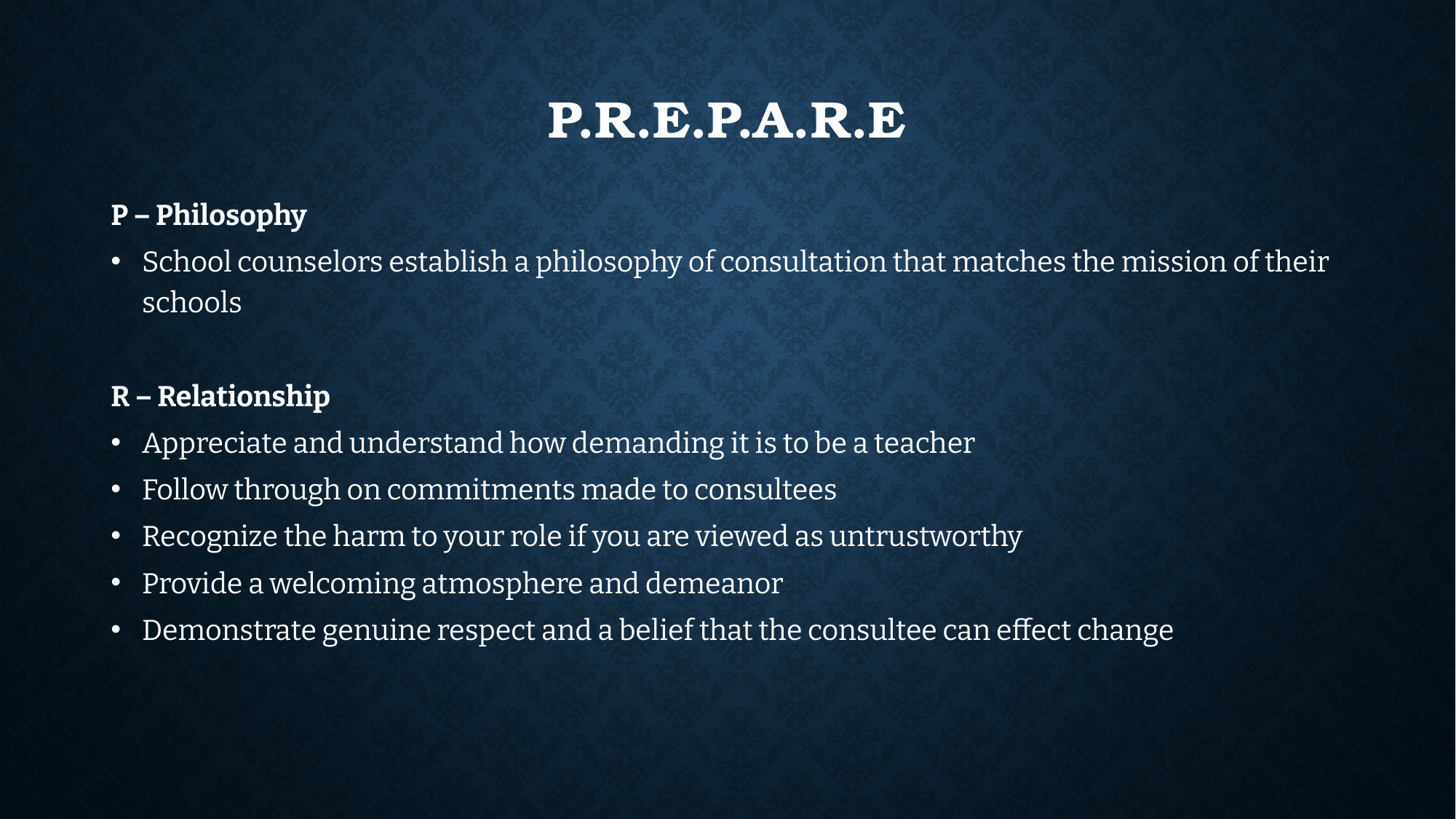

# P.R.E.P.A.R.E

P – Philosophy
School counselors establish a philosophy of consultation that matches the mission of their schools

R – Relationship
Appreciate and understand how demanding it is to be a teacher
Follow through on commitments made to consultees
Recognize the harm to your role if you are viewed as untrustworthy
Provide a welcoming atmosphere and demeanor
Demonstrate genuine respect and a belief that the consultee can effect change